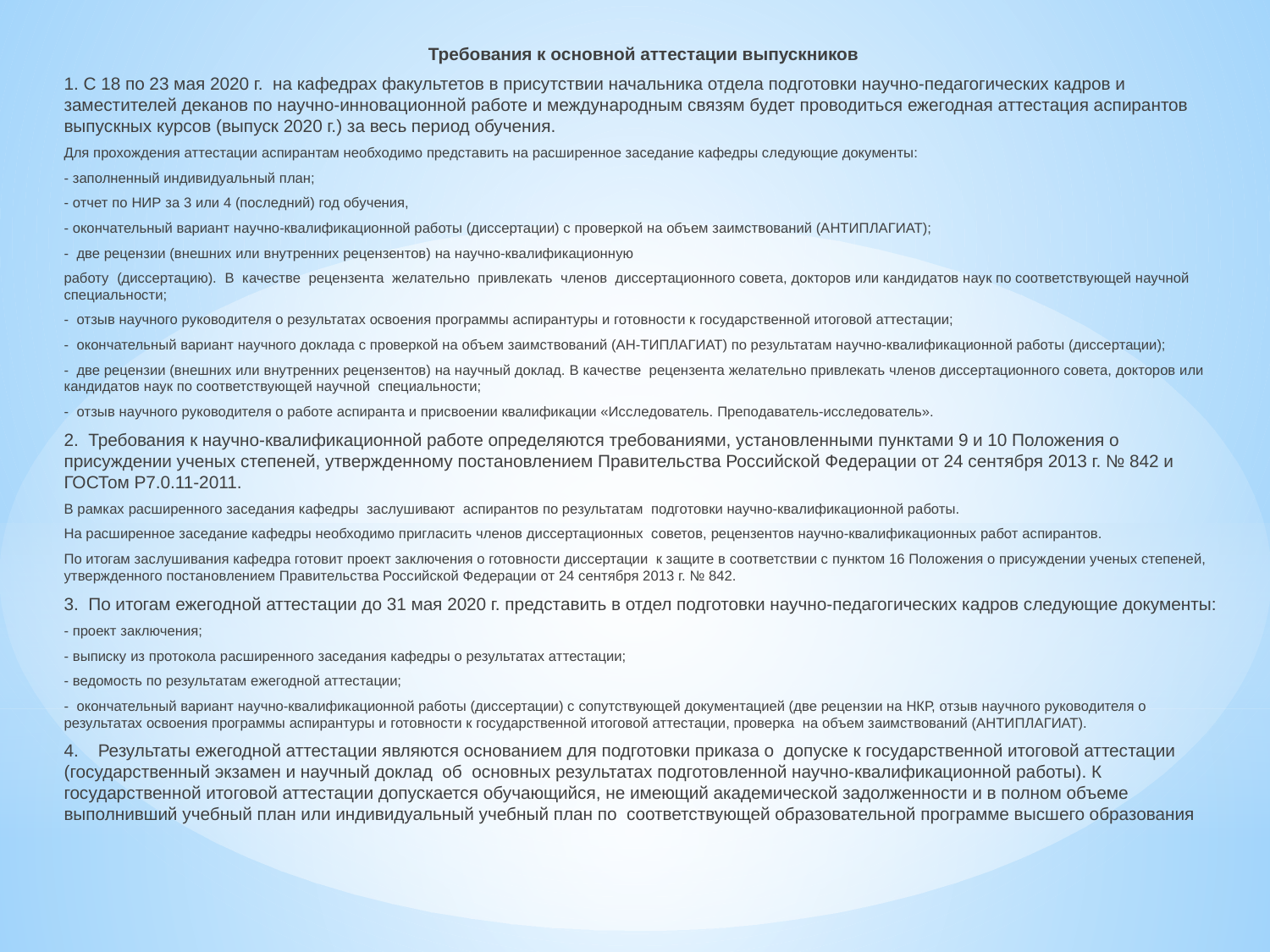

Требования к основной аттестации выпускников
1. С 18 по 23 мая 2020 г.  на кафедрах факультетов в присутствии начальника отдела подготовки научно-педагогических кадров и заместителей деканов по научно-инновационной работе и международным связям будет проводиться ежегодная аттестация аспирантов выпускных курсов (выпуск 2020 г.) за весь период обучения.
Для прохождения аттестации аспирантам необходимо представить на расширенное заседание кафедры следующие документы:
- заполненный индивидуальный план;
- отчет по НИР за 3 или 4 (последний) год обучения,
- окончательный вариант научно-квалификационной работы (диссертации) с проверкой на объем заимствований (АНТИПЛАГИАТ);
-  две рецензии (внешних или внутренних рецензентов) на научно-квалификационную
работу  (диссертацию).  В  качестве  рецензента  желательно  привлекать  членов  диссертационного совета, докторов или кандидатов наук по соответствующей научной специальности;
-  отзыв научного руководителя о результатах освоения программы аспирантуры и готовности к государственной итоговой аттестации;
-  окончательный вариант научного доклада с проверкой на объем заимствований (АН-ТИПЛАГИАТ) по результатам научно-квалификационной работы (диссертации);
-  две рецензии (внешних или внутренних рецензентов) на научный доклад. В качестве  рецензента желательно привлекать членов диссертационного совета, докторов или кандидатов наук по соответствующей научной  специальности;
-  отзыв научного руководителя о работе аспиранта и присвоении квалификации «Исследователь. Преподаватель-исследователь».
2.  Требования к научно-квалификационной работе определяются требованиями, установленными пунктами 9 и 10 Положения о присуждении ученых степеней, утвержденному постановлением Правительства Российской Федерации от 24 сентября 2013 г. № 842 и ГОСТом Р7.0.11-2011.
В рамках расширенного заседания кафедры  заслушивают  аспирантов по результатам  подготовки научно-квалификационной работы.
На расширенное заседание кафедры необходимо пригласить членов диссертационных  советов, рецензентов научно-квалификационных работ аспирантов.
По итогам заслушивания кафедра готовит проект заключения о готовности диссертации  к защите в соответствии с пунктом 16 Положения о присуждении ученых степеней, утвержденного постановлением Правительства Российской Федерации от 24 сентября 2013 г. № 842.
3.  По итогам ежегодной аттестации до 31 мая 2020 г. представить в отдел подготовки научно-педагогических кадров следующие документы:
- проект заключения;
- выписку из протокола расширенного заседания кафедры о результатах аттестации;
- ведомость по результатам ежегодной аттестации;
-  окончательный вариант научно-квалификационной работы (диссертации) с сопутствующей документацией (две рецензии на НКР, отзыв научного руководителя о результатах освоения программы аспирантуры и готовности к государственной итоговой аттестации, проверка  на объем заимствований (АНТИПЛАГИАТ).
4.    Результаты ежегодной аттестации являются основанием для подготовки приказа о  допуске к государственной итоговой аттестации (государственный экзамен и научный доклад  об  основных результатах подготовленной научно-квалификационной работы). К государственной итоговой аттестации допускается обучающийся, не имеющий академической задолженности и в полном объеме выполнивший учебный план или индивидуальный учебный план по  соответствующей образовательной программе высшего образования